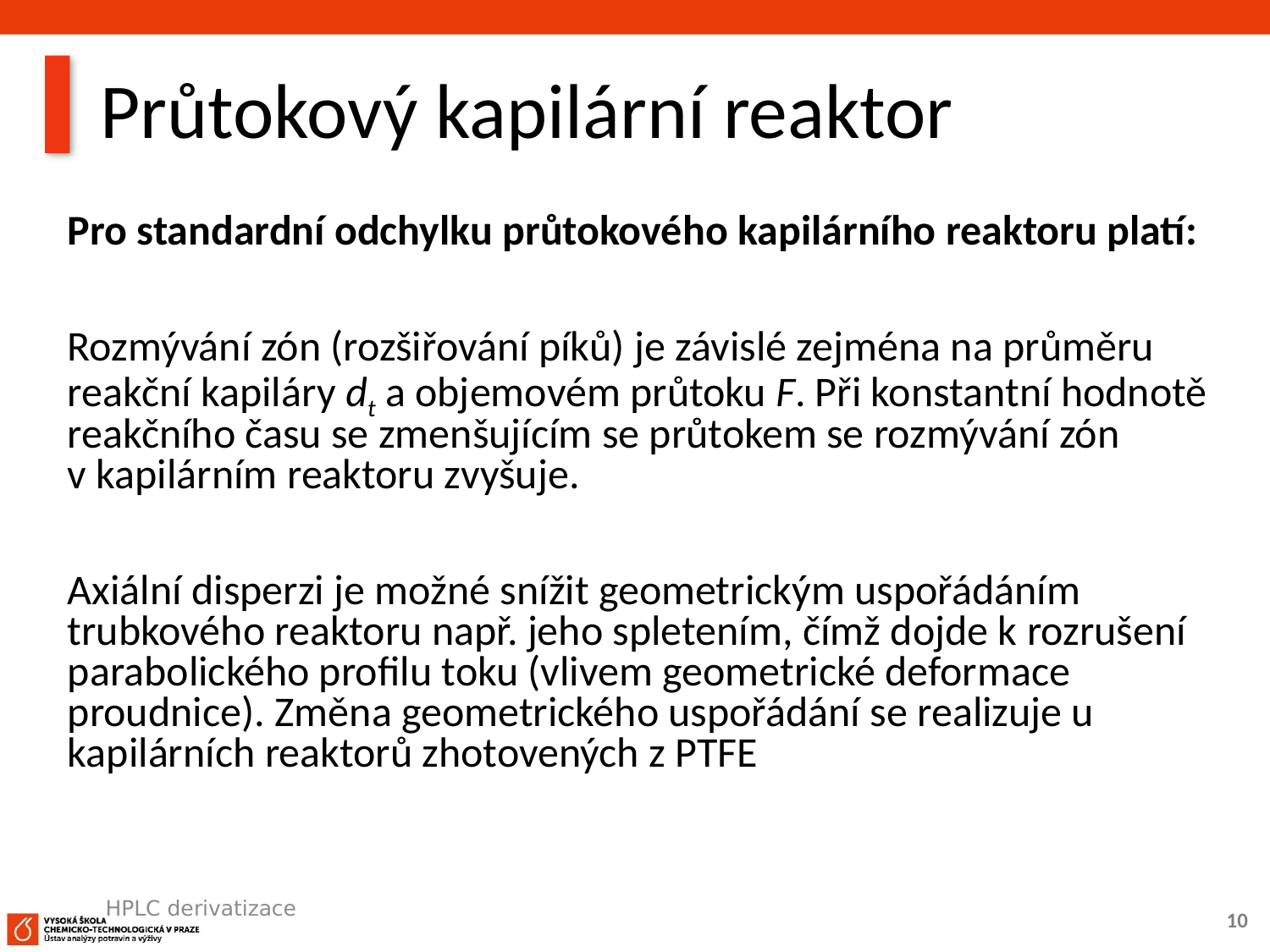

# Průtokový kapilární reaktor
Pro standardní odchylku průtokového kapilárního reaktoru platí:

Rozmývání zón (rozšiřování píků) je závislé zejména na průměru reakční kapiláry dt a objemovém průtoku F. Při konstantní hodnotě reakčního času se zmenšujícím se průtokem se rozmývání zón v kapilárním reaktoru zvyšuje.

Axiální disperzi je možné snížit geometrickým uspořádáním trubkového reaktoru např. jeho spletením, čímž dojde k rozrušení parabolického profilu toku (vlivem geometrické deformace proudnice). Změna geometrického uspořádání se realizuje u kapilárních reaktorů zhotovených z PTFE
HPLC derivatizace